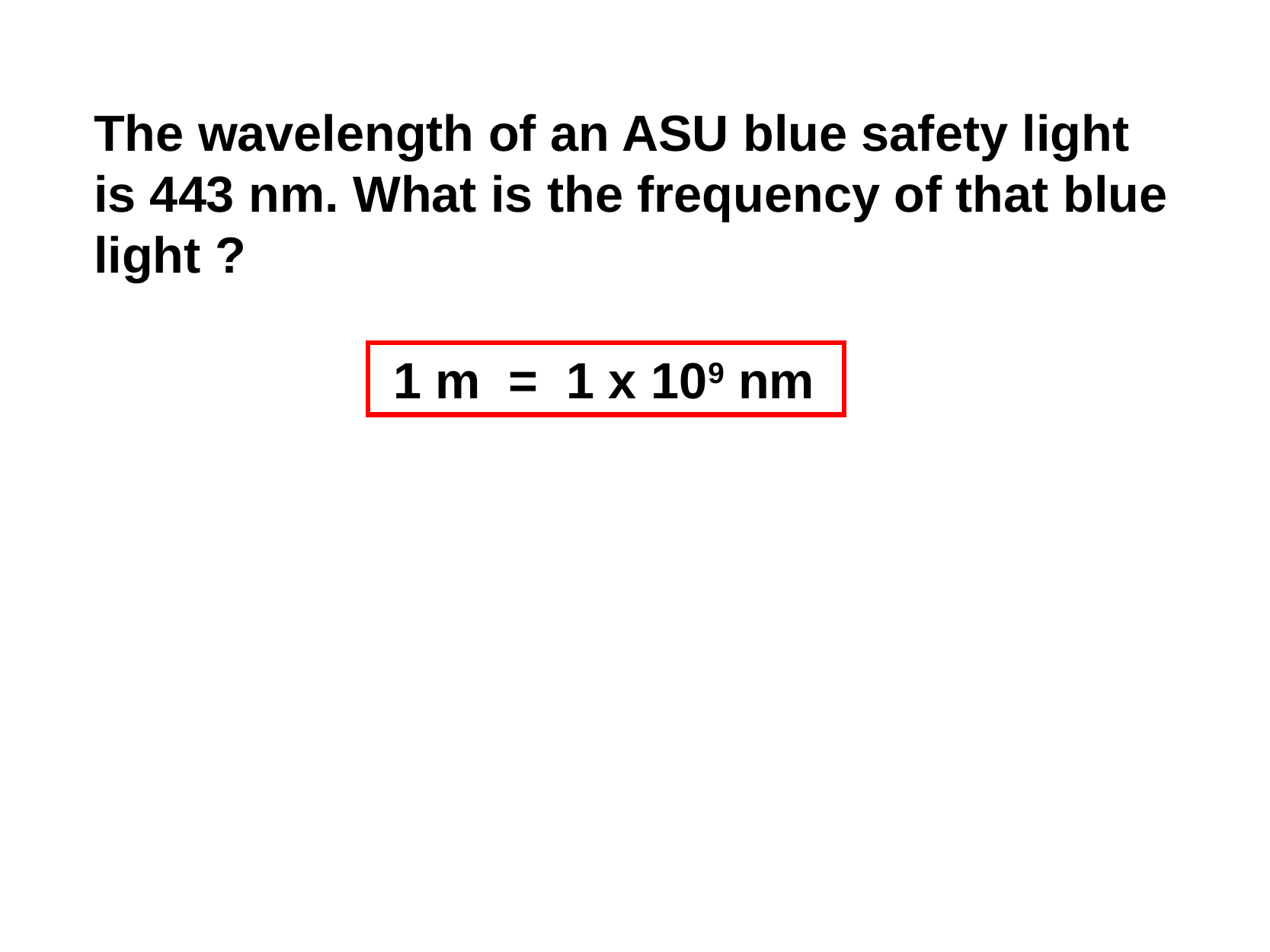

The wavelength of an ASU blue safety light is 443 nm. What is the frequency of that blue light ?
 1 m  =  1 x 109 nm